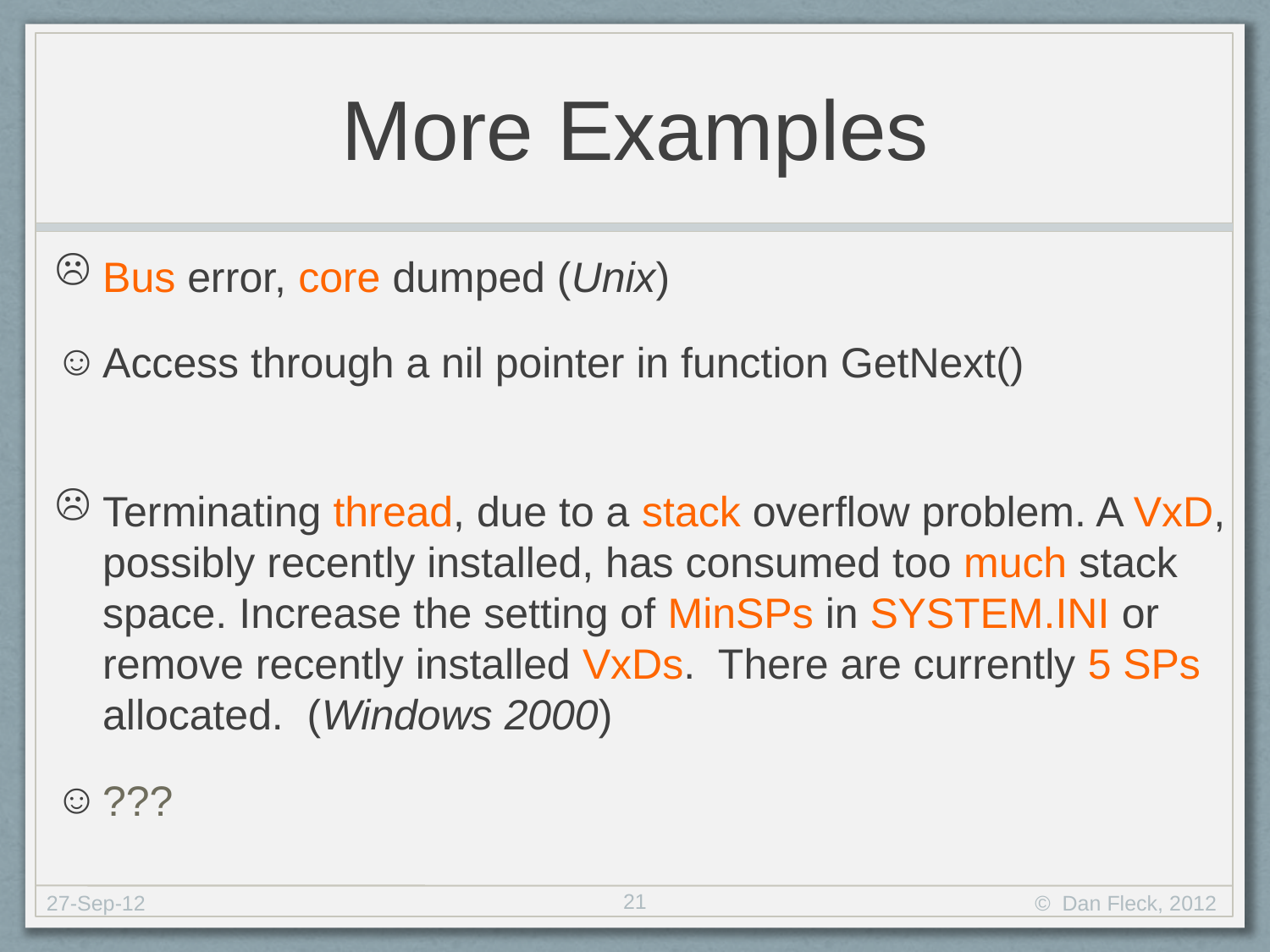

# More Examples
Bus error, core dumped (Unix)
Access through a nil pointer in function GetNext()

Terminating thread, due to a stack overflow problem. A VxD, possibly recently installed, has consumed too much stack space. Increase the setting of MinSPs in SYSTEM.INI or remove recently installed VxDs.  There are currently 5 SPs allocated.  (Windows 2000)
???
21
27-Sep-12
©  Dan Fleck, 2012